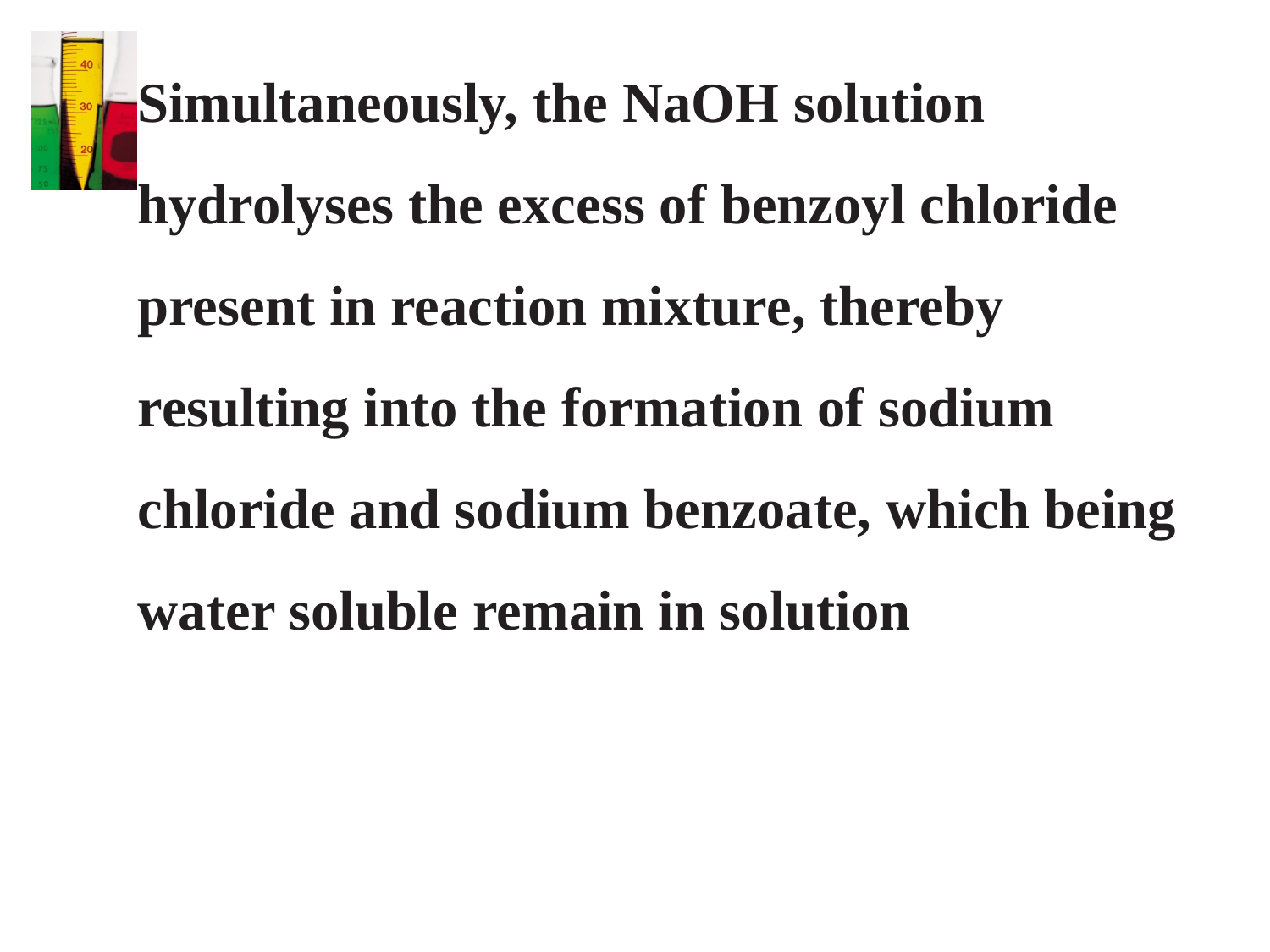

Simultaneously, the NaOH solution hydrolyses the excess of benzoyl chloride present in reaction mixture, thereby resulting into the formation of sodium chloride and sodium benzoate, which being water soluble remain in solution